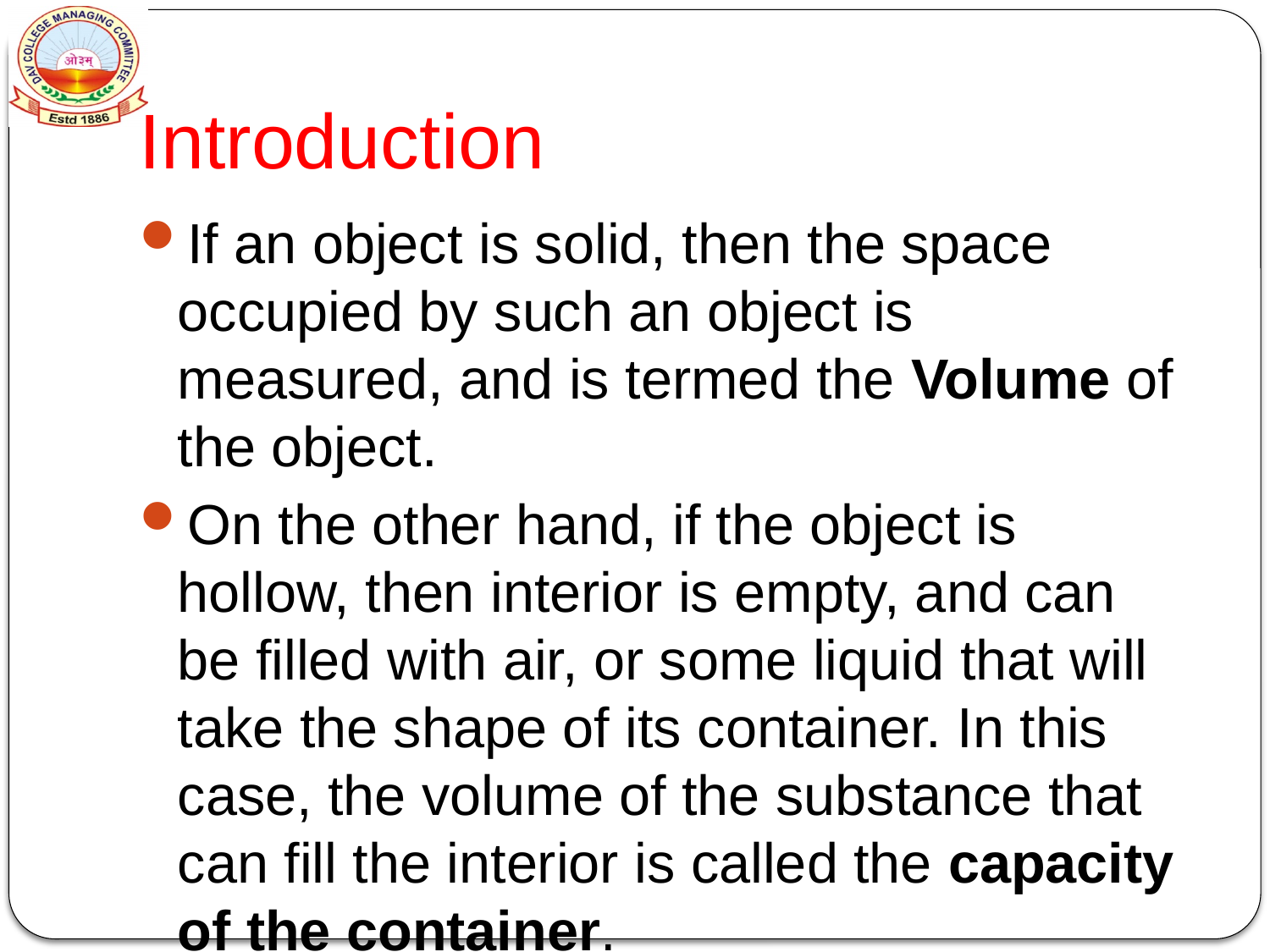

# Introduction
If an object is solid, then the space occupied by such an object is measured, and is termed the Volume of the object.
On the other hand, if the object is hollow, then interior is empty, and can be filled with air, or some liquid that will take the shape of its container. In this case, the volume of the substance that can fill the interior is called the capacity of the container.